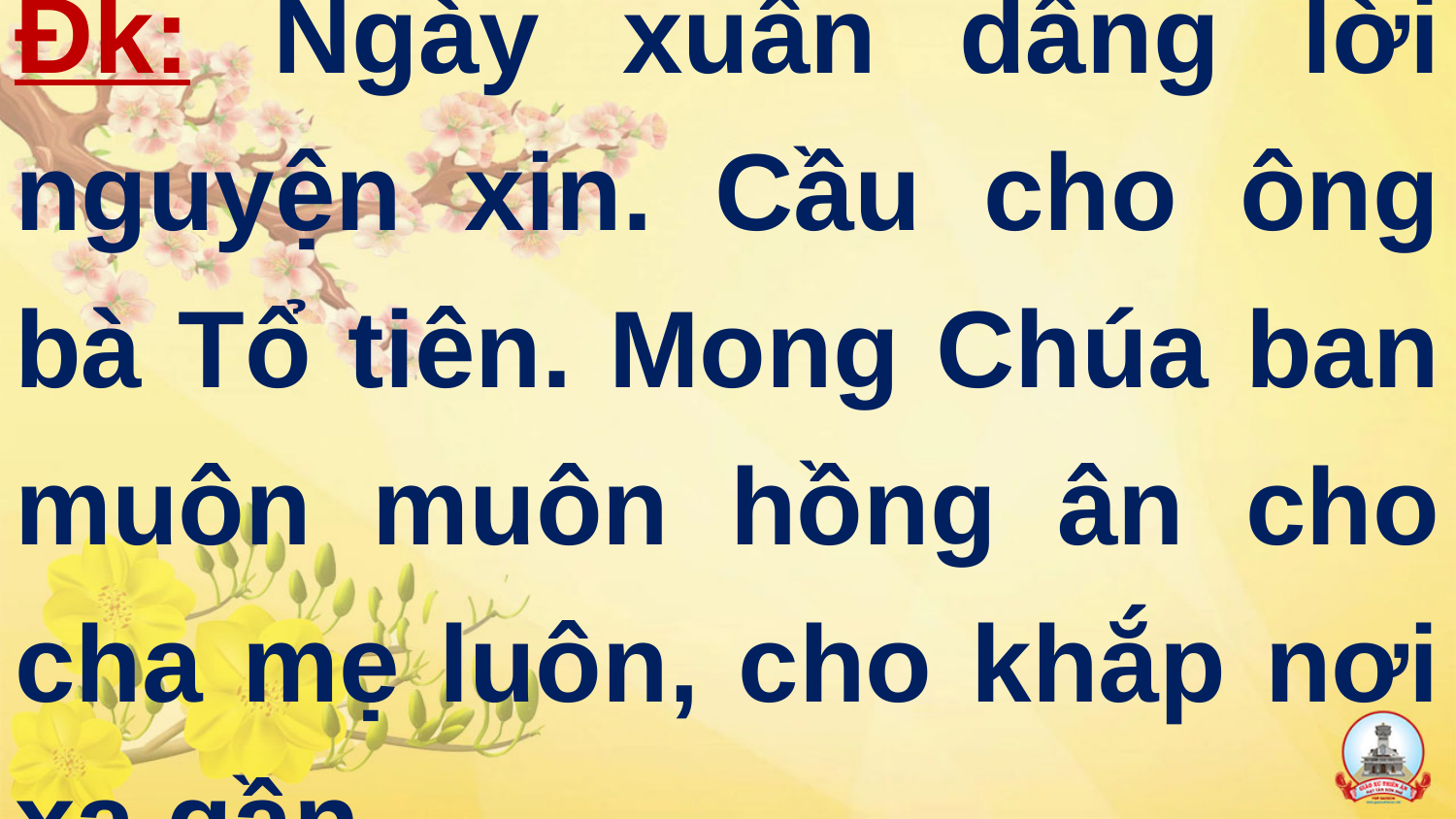

# Đk: Ngày xuân dâng lời nguyện xin. Cầu cho ông bà Tổ tiên. Mong Chúa ban muôn muôn hồng ân cho cha mẹ luôn, cho khắp nơi xa gần.